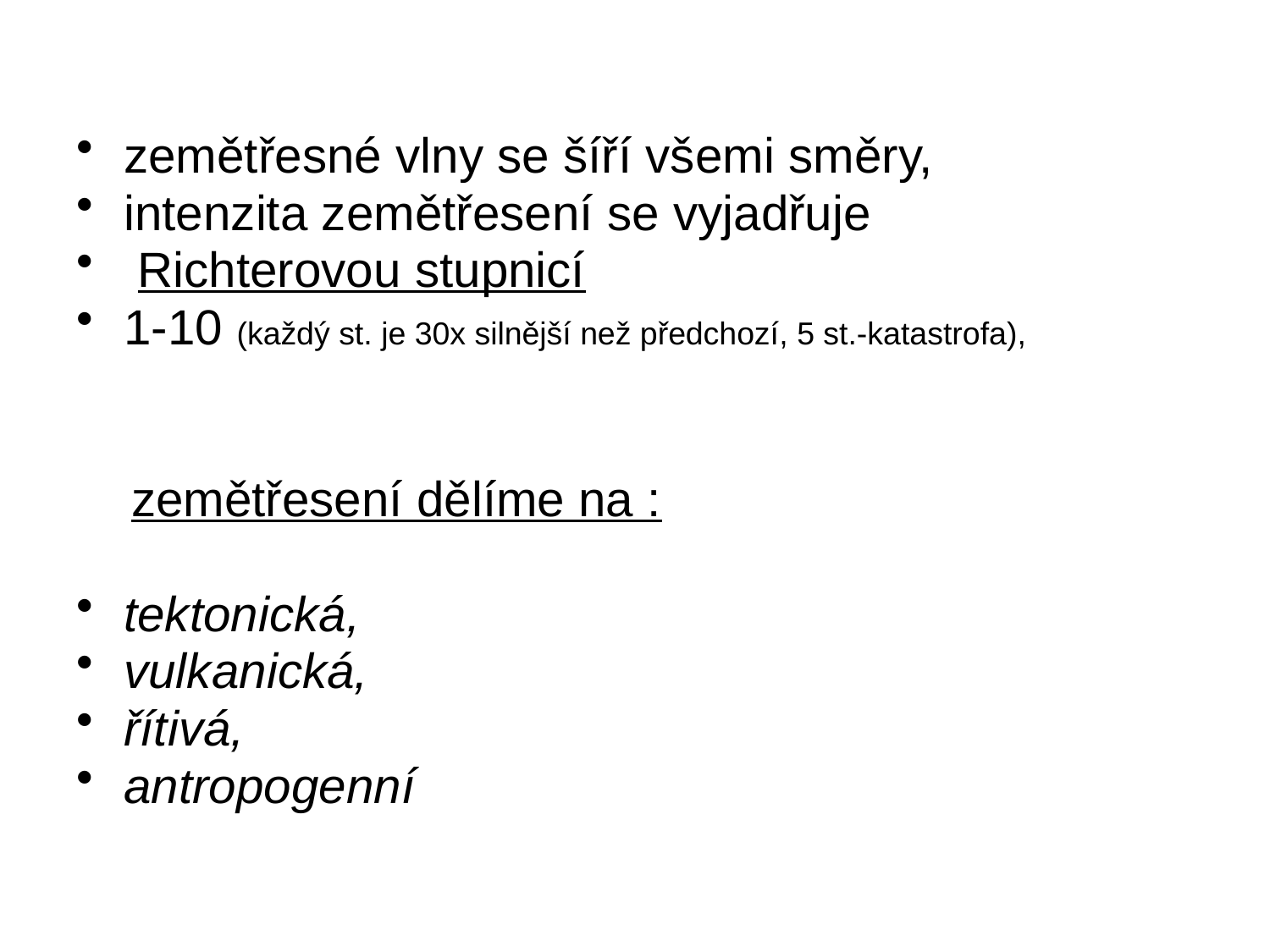

zemětřesné vlny se šíří všemi směry,
intenzita zemětřesení se vyjadřuje
 Richterovou stupnicí
1-10 (každý st. je 30x silnější než předchozí, 5 st.-katastrofa),

    zemětřesení dělíme na :

tektonická,
vulkanická,
řítivá,
antropogenní